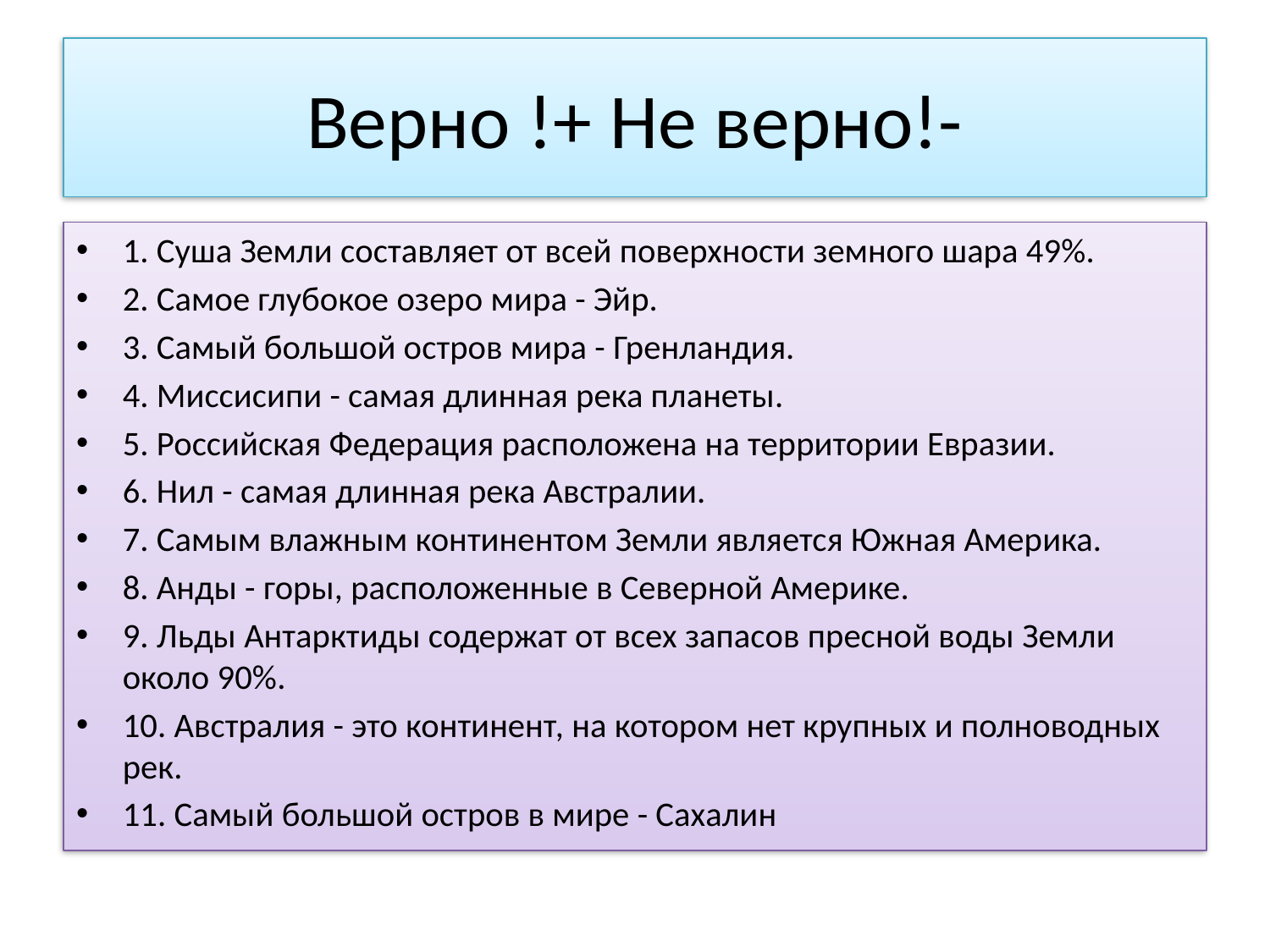

# Верно !+ Не верно!-
1. Суша Земли составляет от всей поверхности земного шара 49%.
2. Самое глубокое озеро мира - Эйр.
3. Самый большой остров мира - Гренландия.
4. Миссисипи - самая длинная река планеты.
5. Российская Федерация расположена на территории Евразии.
6. Нил - самая длинная река Австралии.
7. Самым влажным континентом Земли является Южная Америка.
8. Анды - горы, расположенные в Северной Америке.
9. Льды Антарктиды содержат от всех запасов пресной воды Земли около 90%.
10. Австралия - это континент, на котором нет крупных и полноводных рек.
11. Самый большой остров в мире - Сахалин